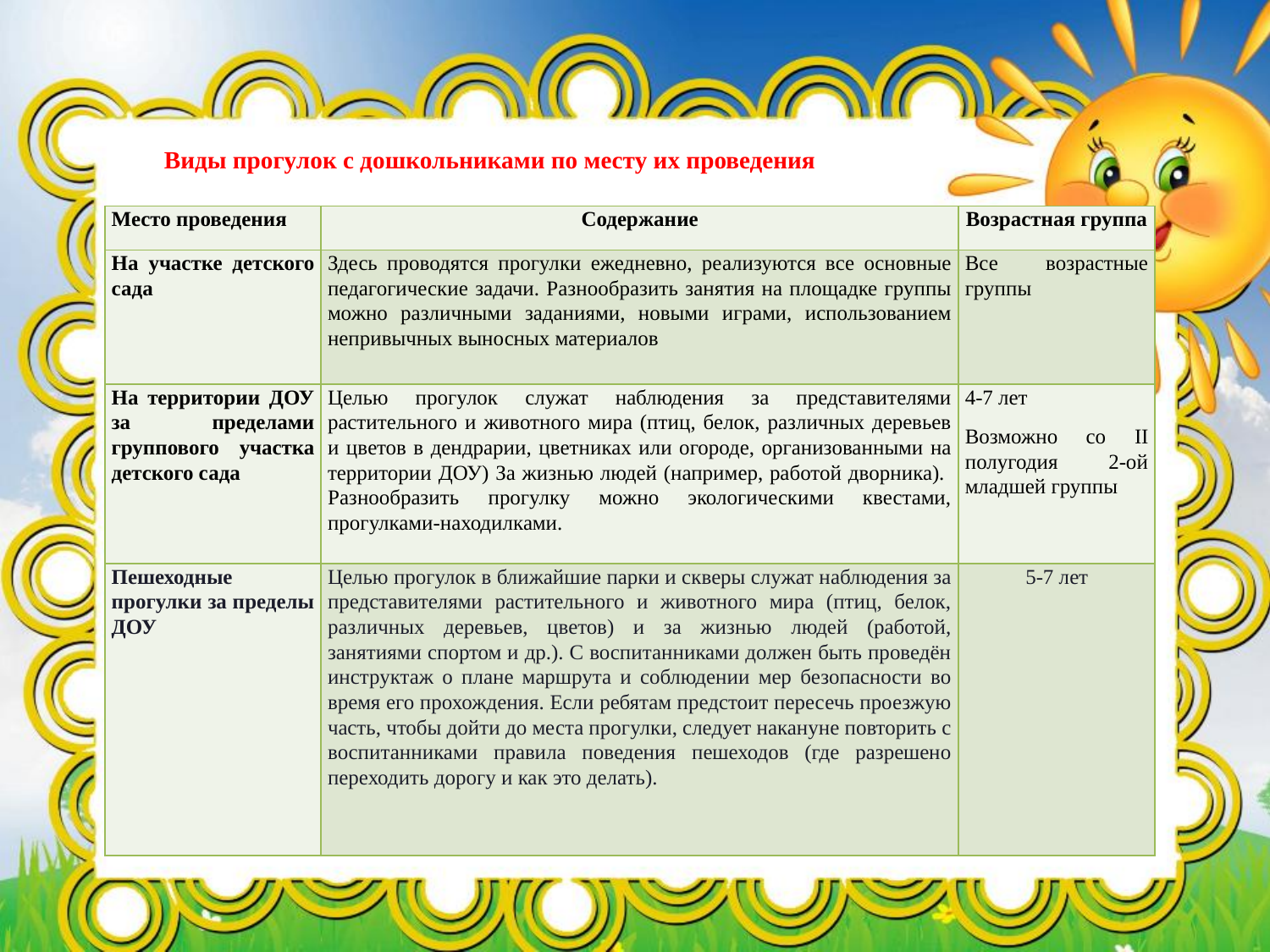

Виды прогулок с дошкольниками по месту их проведения
| Место проведения | Содержание | Возрастная группа |
| --- | --- | --- |
| На участке детского сада | Здесь проводятся прогулки ежедневно, реализуются все основные педагогические задачи. Разнообразить занятия на площадке группы можно различными заданиями, новыми играми, использованием непривычных выносных материалов | Все возрастные группы |
| На территории ДОУ за пределами группового участка детского сада | Целью прогулок служат наблюдения за представителями растительного и животного мира (птиц, белок, различных деревьев и цветов в дендрарии, цветниках или огороде, организованными на территории ДОУ) За жизнью людей (например, работой дворника). Разнообразить прогулку можно экологическими квестами, прогулками-находилками. | 4-7 лет Возможно со II полугодия 2-ой младшей группы |
| Пешеходные прогулки за пределы ДОУ | Целью прогулок в ближайшие парки и скверы служат наблюдения за представителями растительного и животного мира (птиц, белок, различных деревьев, цветов) и за жизнью людей (работой, занятиями спортом и др.). С воспитанниками должен быть проведён инструктаж о плане маршрута и соблюдении мер безопасности во время его прохождения. Если ребятам предстоит пересечь проезжую часть, чтобы дойти до места прогулки, следует накануне повторить с воспитанниками правила поведения пешеходов (где разрешено переходить дорогу и как это делать). | 5-7 лет |